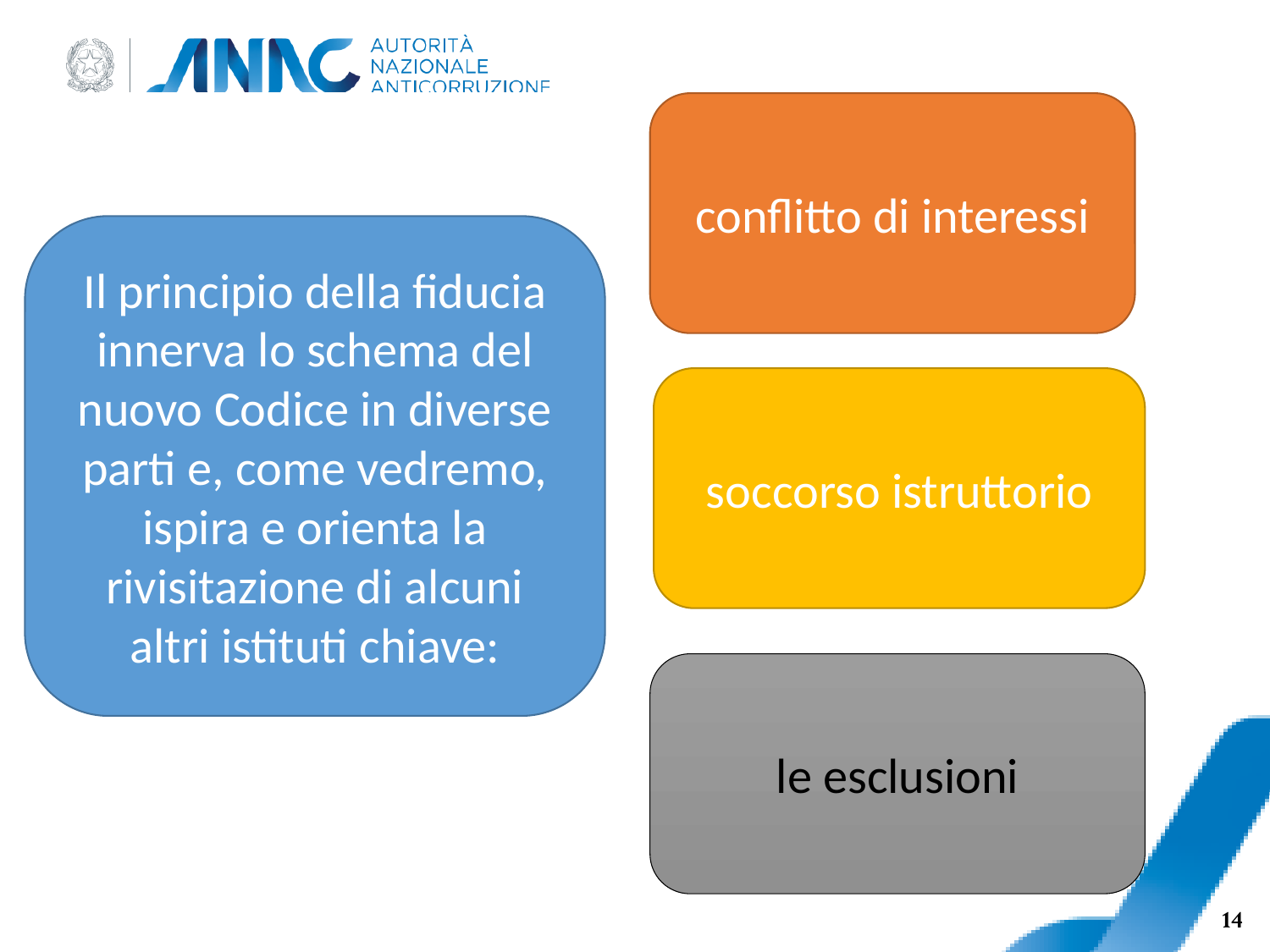

conflitto di interessi
Il principio della fiducia innerva lo schema del nuovo Codice in diverse parti e, come vedremo, ispira e orienta la rivisitazione di alcuni altri istituti chiave:
soccorso istruttorio
le esclusioni
14